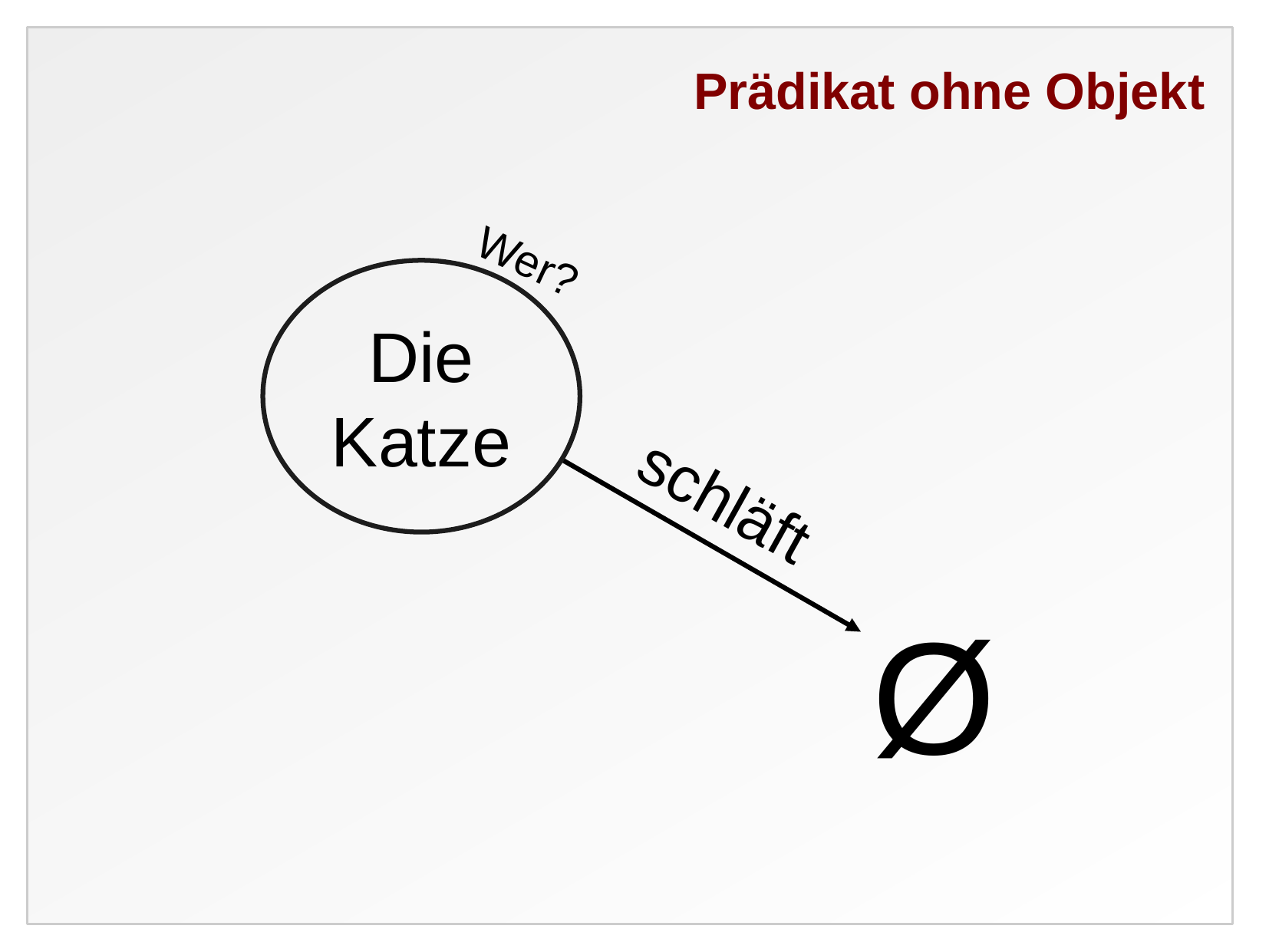

Prädikat ohne Objekt
Wer?
Die
Katze
schläft

Ø